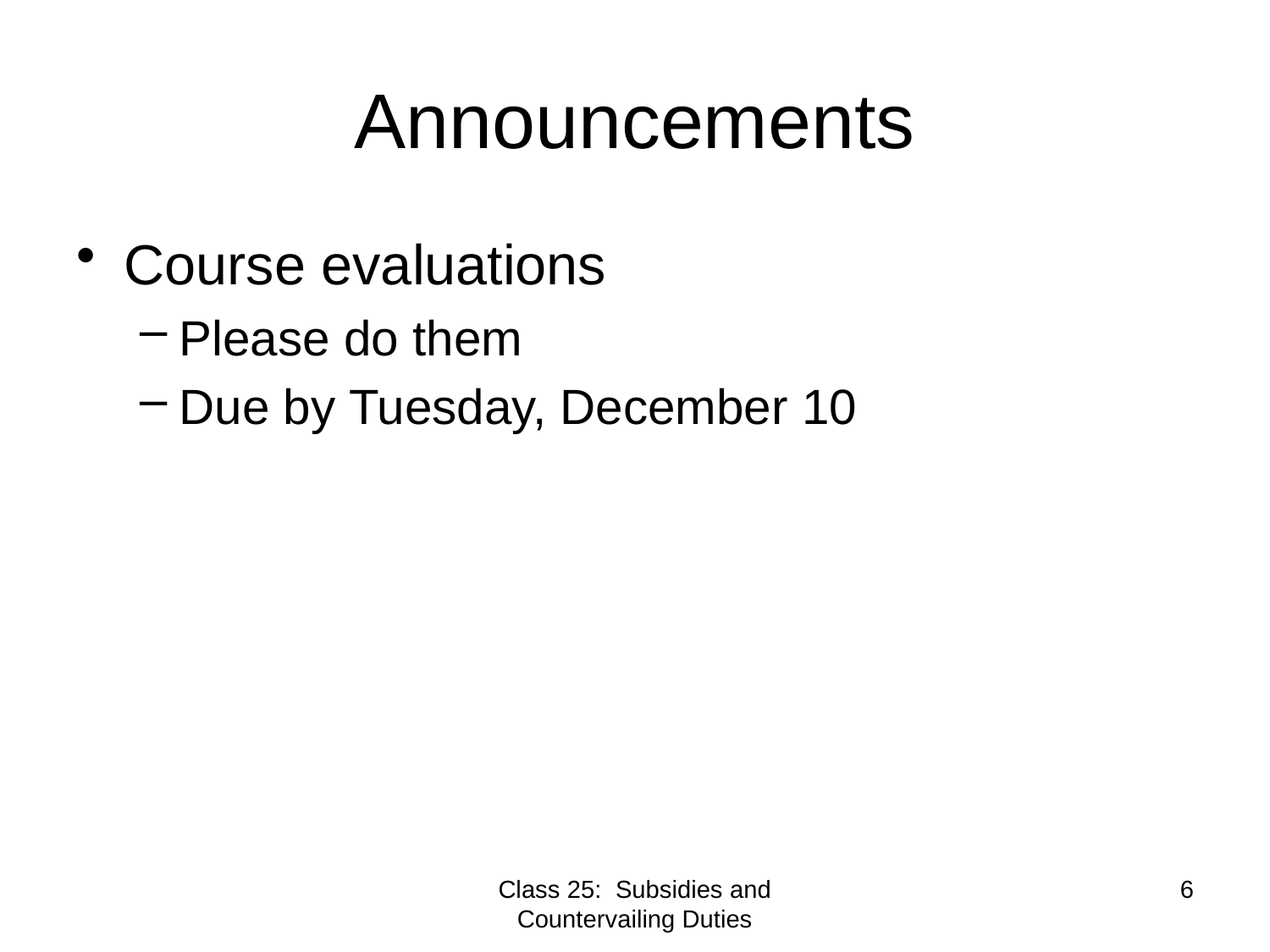

# Announcements
Course evaluations
Please do them
Due by Tuesday, December 10
Class 25:  Subsidies and Countervailing Duties
6